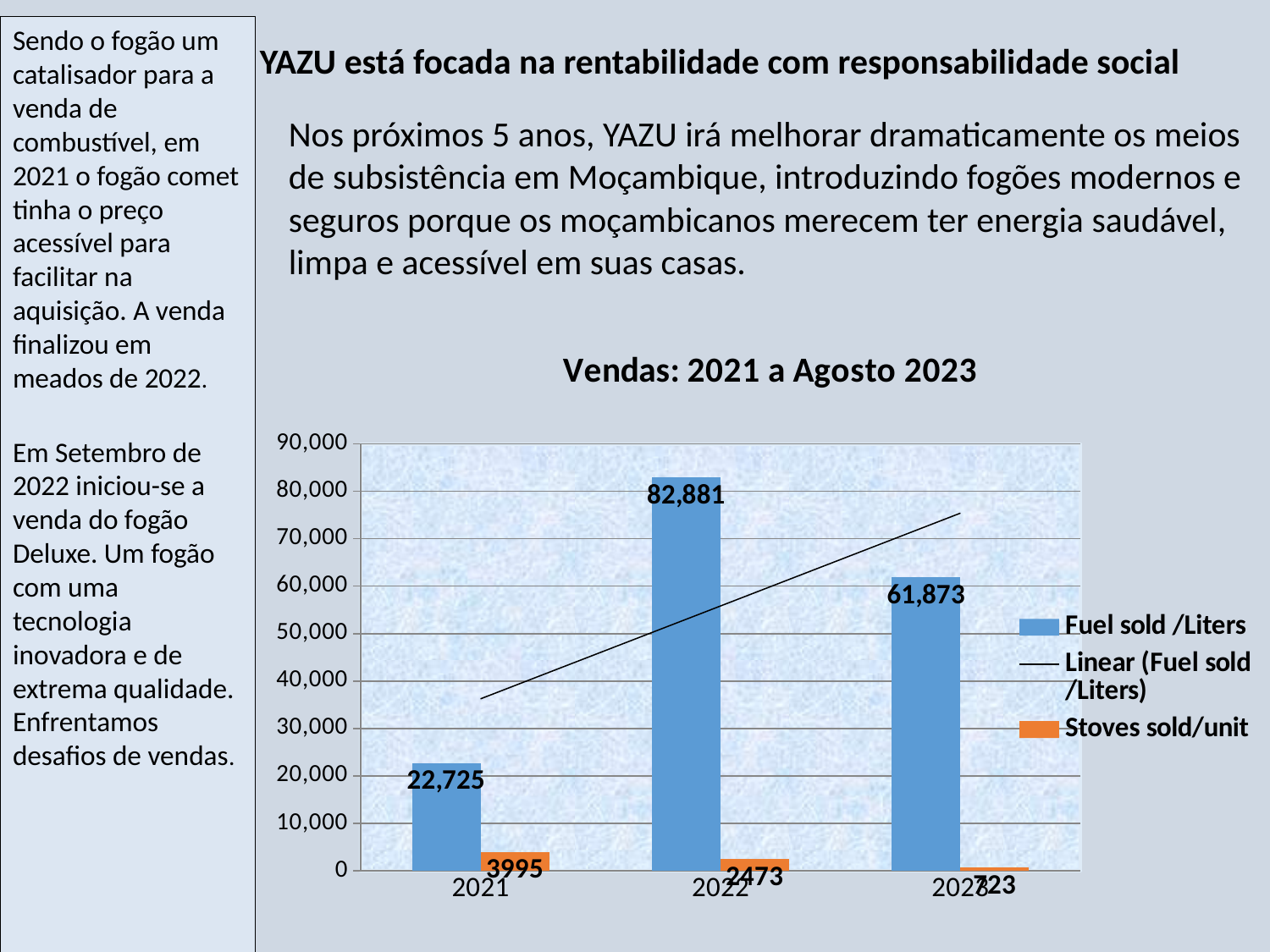

Sendo o fogão um catalisador para a venda de combustível, em 2021 o fogão comet tinha o preço acessível para facilitar na aquisição. A venda finalizou em meados de 2022.

Em Setembro de 2022 iniciou-se a venda do fogão Deluxe. Um fogão com uma tecnologia inovadora e de extrema qualidade. Enfrentamos desafios de vendas.
# YAZU está focada na rentabilidade com responsabilidade social
Nos próximos 5 anos, YAZU irá melhorar dramaticamente os meios de subsistência em Moçambique, introduzindo fogões modernos e seguros porque os moçambicanos merecem ter energia saudável, limpa e acessível em suas casas.

### Chart: Vendas: 2021 a Agosto 2023

| Category | Fuel sold /Liters | Stoves sold/unit |
|---|---|---|
| 2021 | 22725.0 | 3995.0 |
| 2022 | 82881.0 | 2473.0 |
| 2023 | 61873.0 | 723.0 |